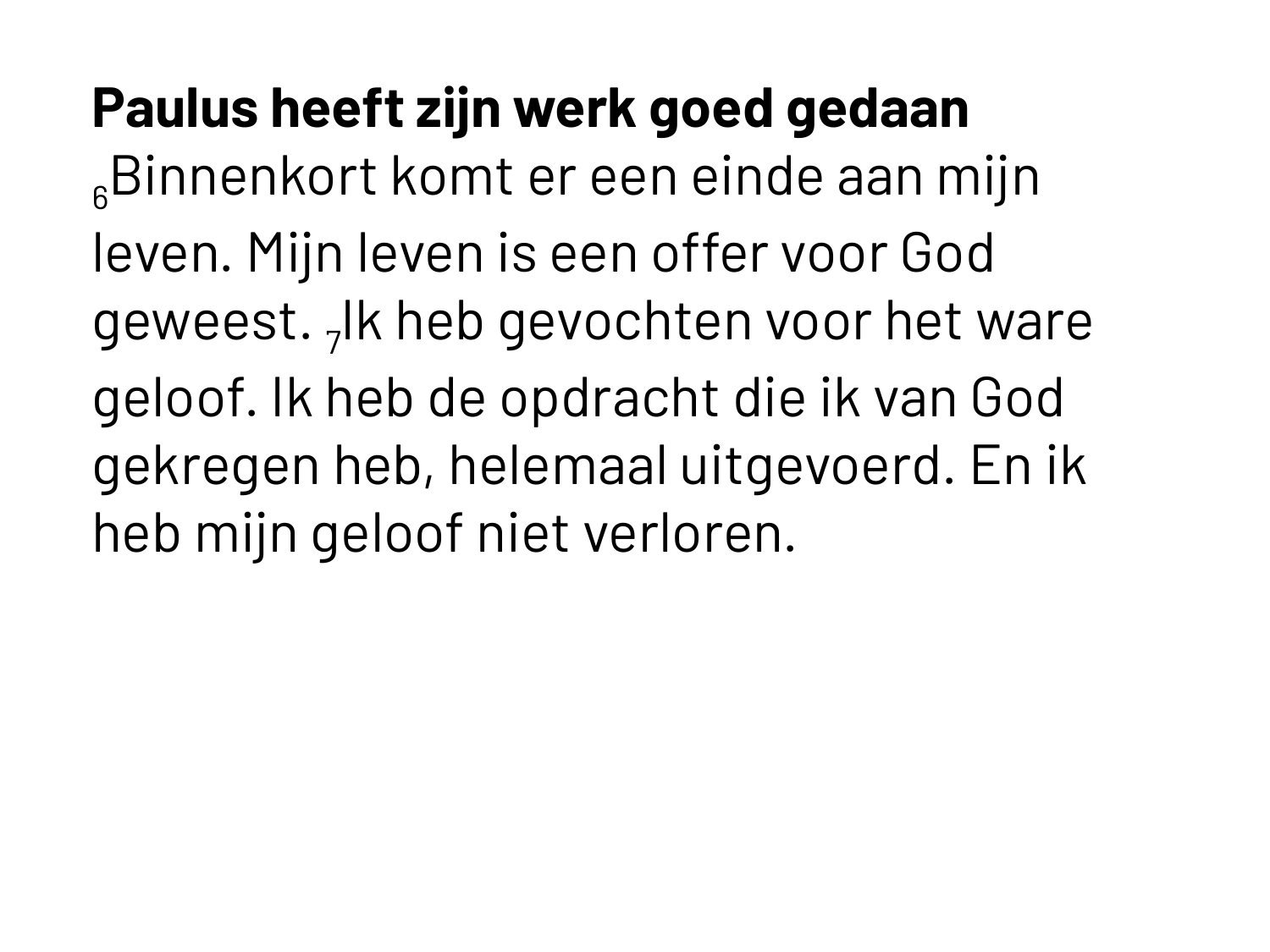

Paulus heeft zijn werk goed gedaan
6Binnenkort komt er een einde aan mijn leven. Mijn leven is een offer voor God geweest. 7Ik heb gevochten voor het ware geloof. Ik heb de opdracht die ik van God gekregen heb, helemaal uitgevoerd. En ik heb mijn geloof niet verloren.